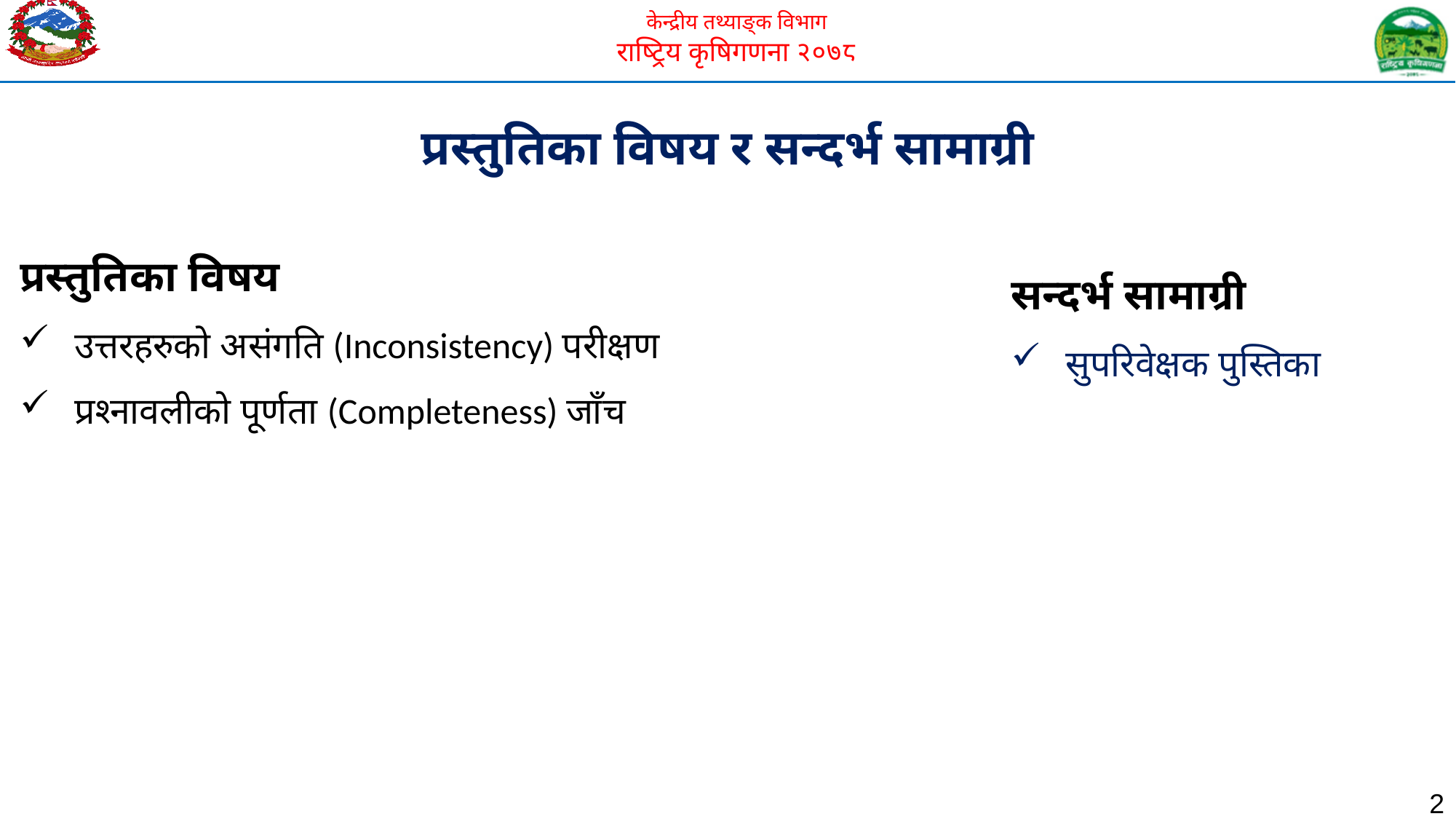

प्रस्तुतिका विषय र सन्दर्भ सामाग्री
प्रस्तुतिका विषय
उत्तरहरुको असंगति (Inconsistency) परीक्षण
प्रश्नावलीको पूर्णता (Completeness) जाँच
सन्दर्भ सामाग्री
सुपरिवेक्षक पुस्तिका

2